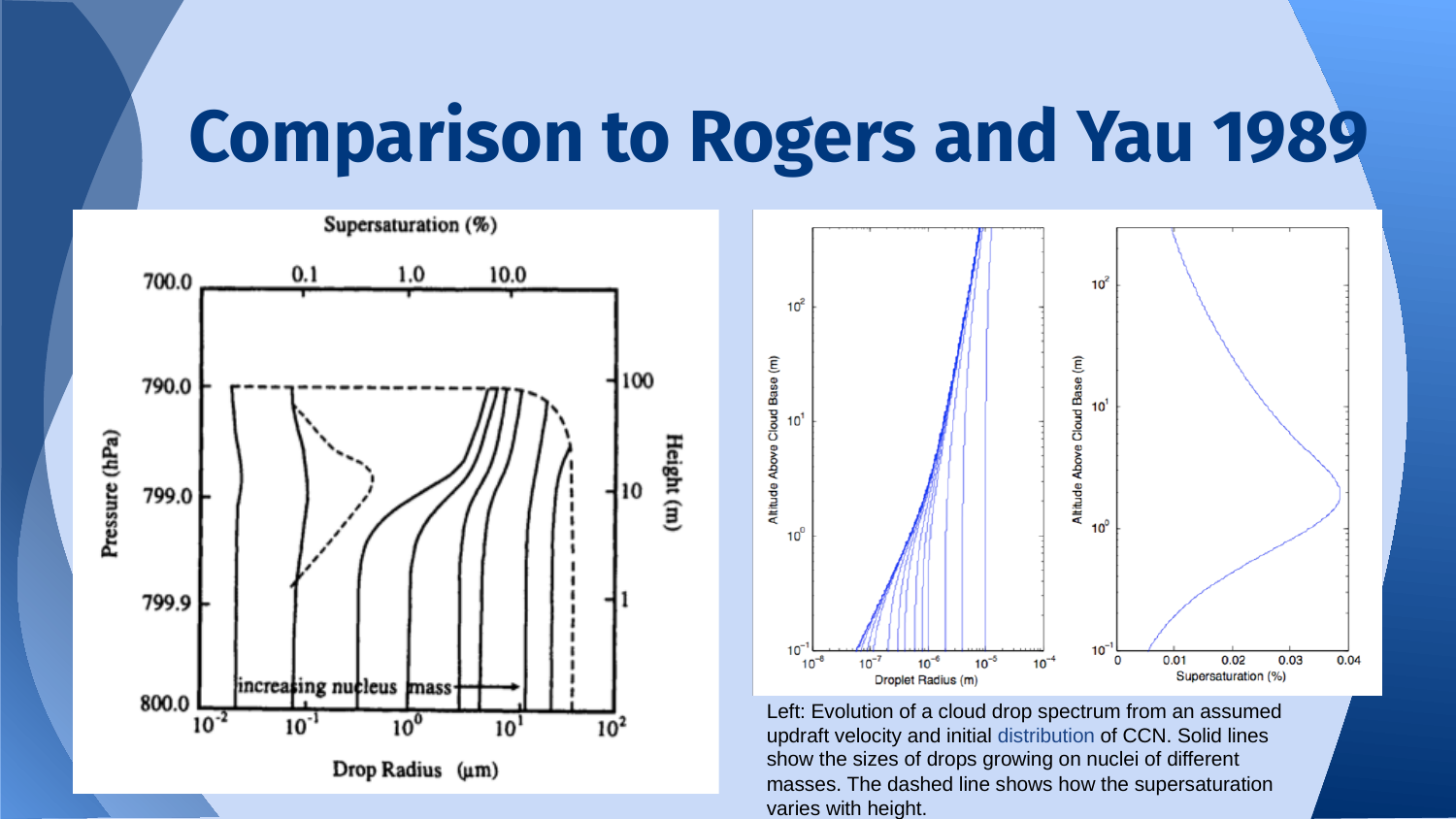

# Comparison to Rogers and Yau 1989

Left: Evolution of a cloud drop spectrum from an assumed updraft velocity and initial distribution of CCN. Solid lines show the sizes of drops growing on nuclei of different masses. The dashed line shows how the supersaturation varies with height.